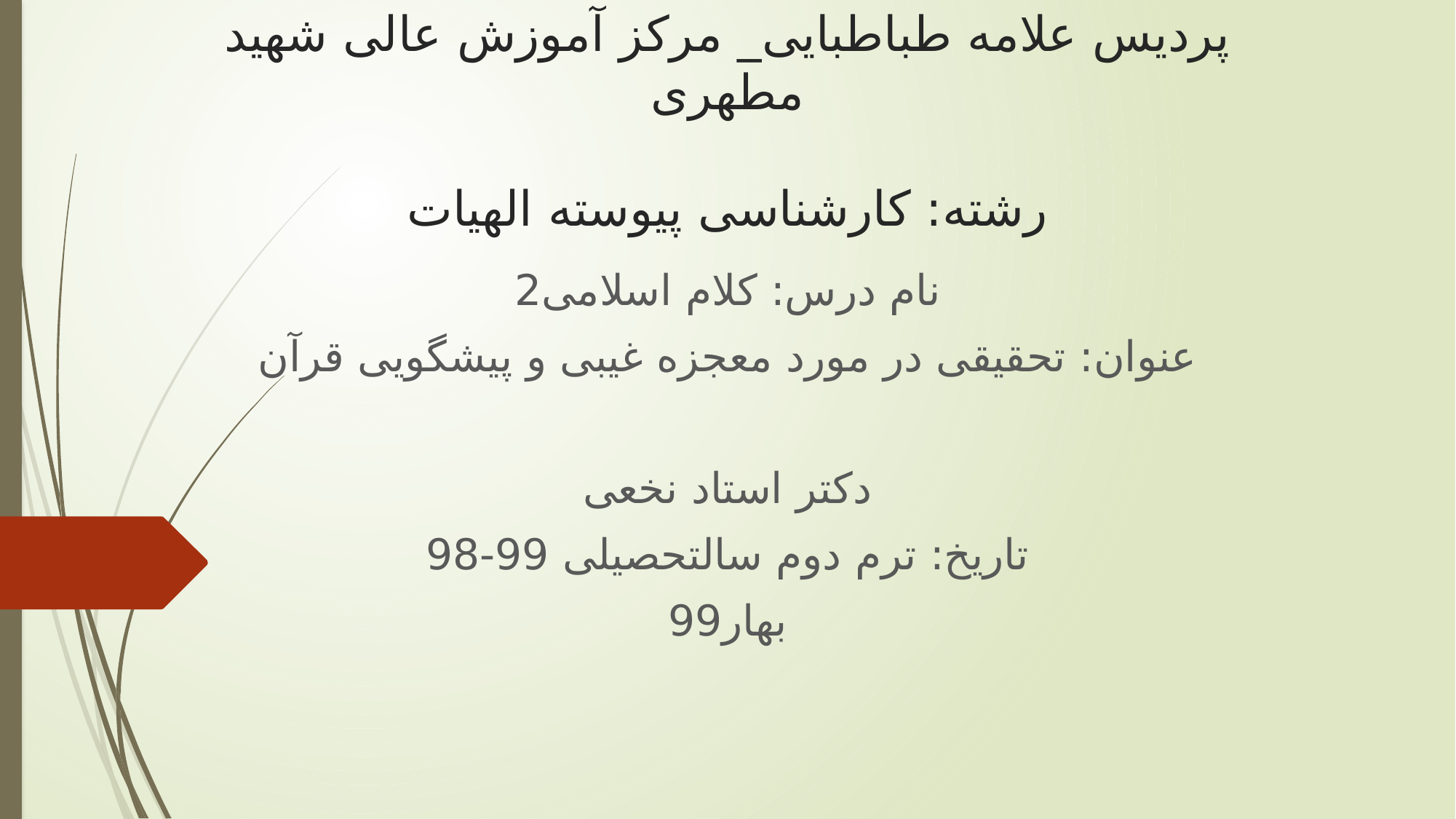

# پردیس علامه طباطبایی_ مرکز آموزش عالی شهید مطهری رشته: کارشناسی پیوسته الهیات
نام درس: کلام اسلامی2
عنوان: تحقیقی در مورد معجزه غیبی و پیشگویی قرآن

دکتر استاد نخعی
تاریخ: ترم دوم سالتحصیلی 99-98
بهار99